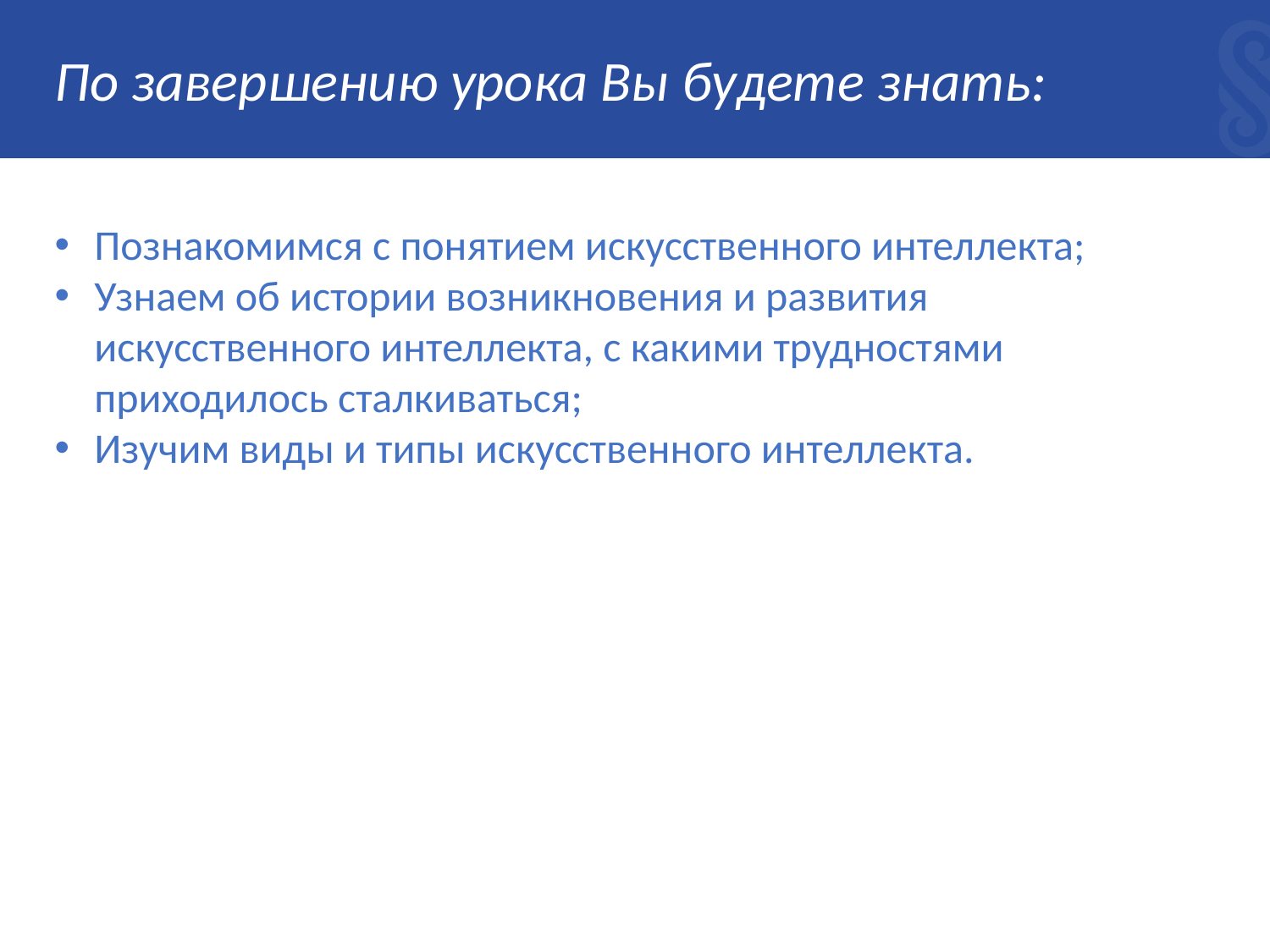

# По завершению урока Вы будете знать:
Познакомимся с понятием искусственного интеллекта;
Узнаем об истории возникновения и развития искусственного интеллекта, с какими трудностями приходилось сталкиваться;
Изучим виды и типы искусственного интеллекта.